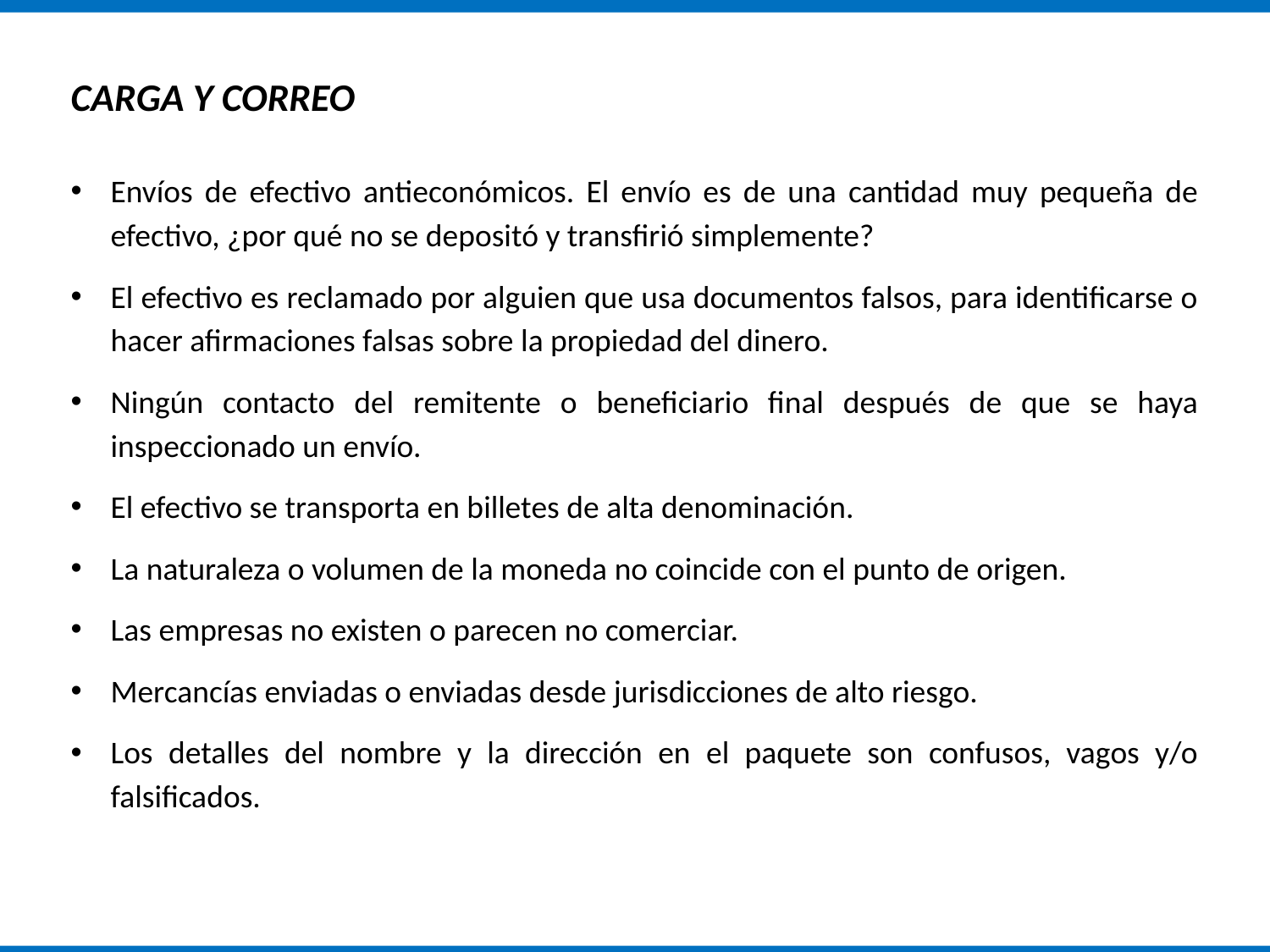

CARGA Y CORREO

Envíos de efectivo antieconómicos. El envío es de una cantidad muy pequeña de efectivo, ¿por qué no se depositó y transfirió simplemente?
El efectivo es reclamado por alguien que usa documentos falsos, para identificarse o hacer afirmaciones falsas sobre la propiedad del dinero.
Ningún contacto del remitente o beneficiario final después de que se haya inspeccionado un envío.
El efectivo se transporta en billetes de alta denominación.
La naturaleza o volumen de la moneda no coincide con el punto de origen.
Las empresas no existen o parecen no comerciar.
Mercancías enviadas o enviadas desde jurisdicciones de alto riesgo.
Los detalles del nombre y la dirección en el paquete son confusos, vagos y/o falsificados.